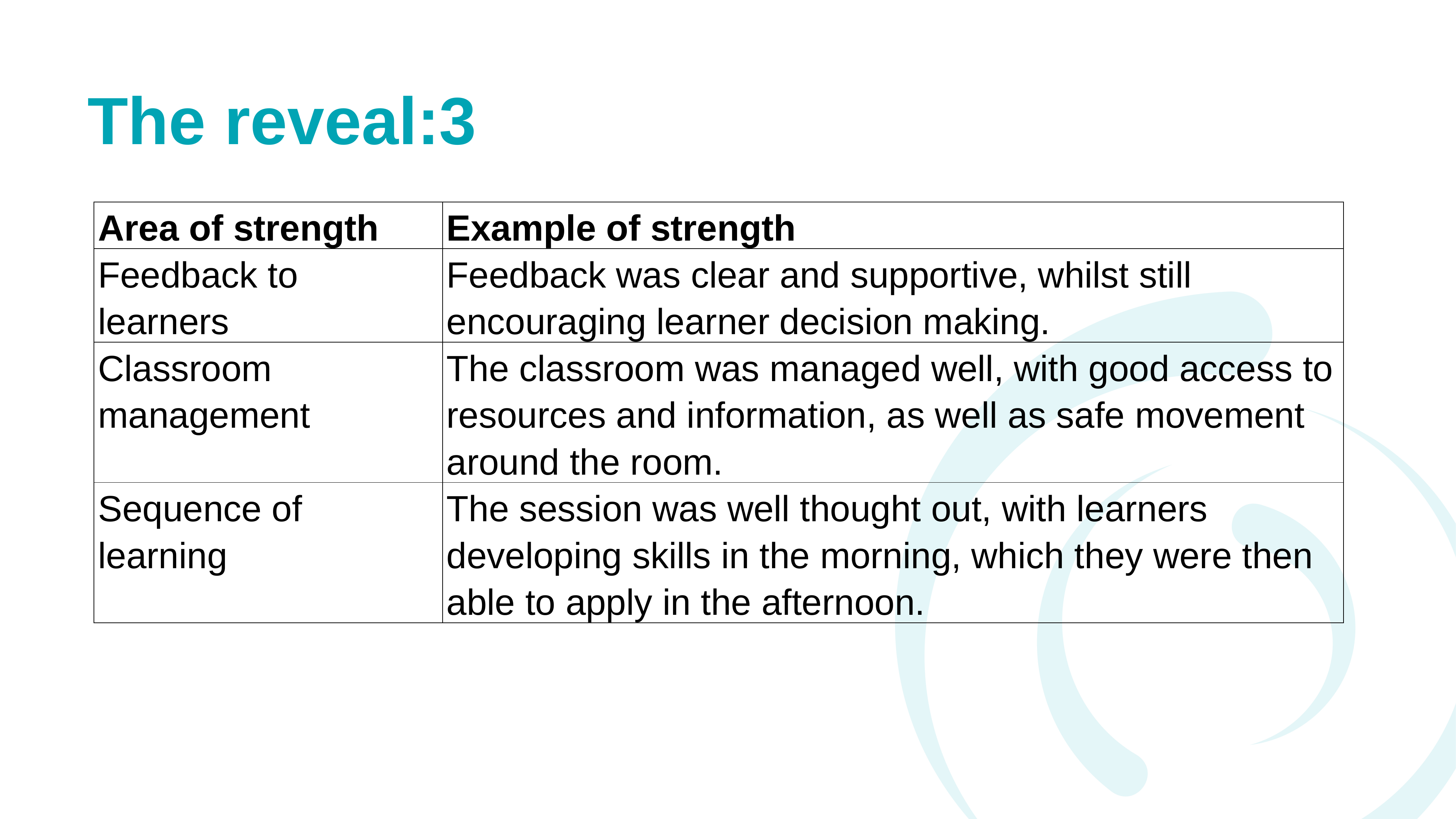

# The reveal:3
| Area of strength | Example of strength |
| --- | --- |
| Feedback to learners | Feedback was clear and supportive, whilst still encouraging learner decision making. |
| Classroom management | The classroom was managed well, with good access to resources and information, as well as safe movement around the room. |
| Sequence of learning | The session was well thought out, with learners developing skills in the morning, which they were then able to apply in the afternoon. |